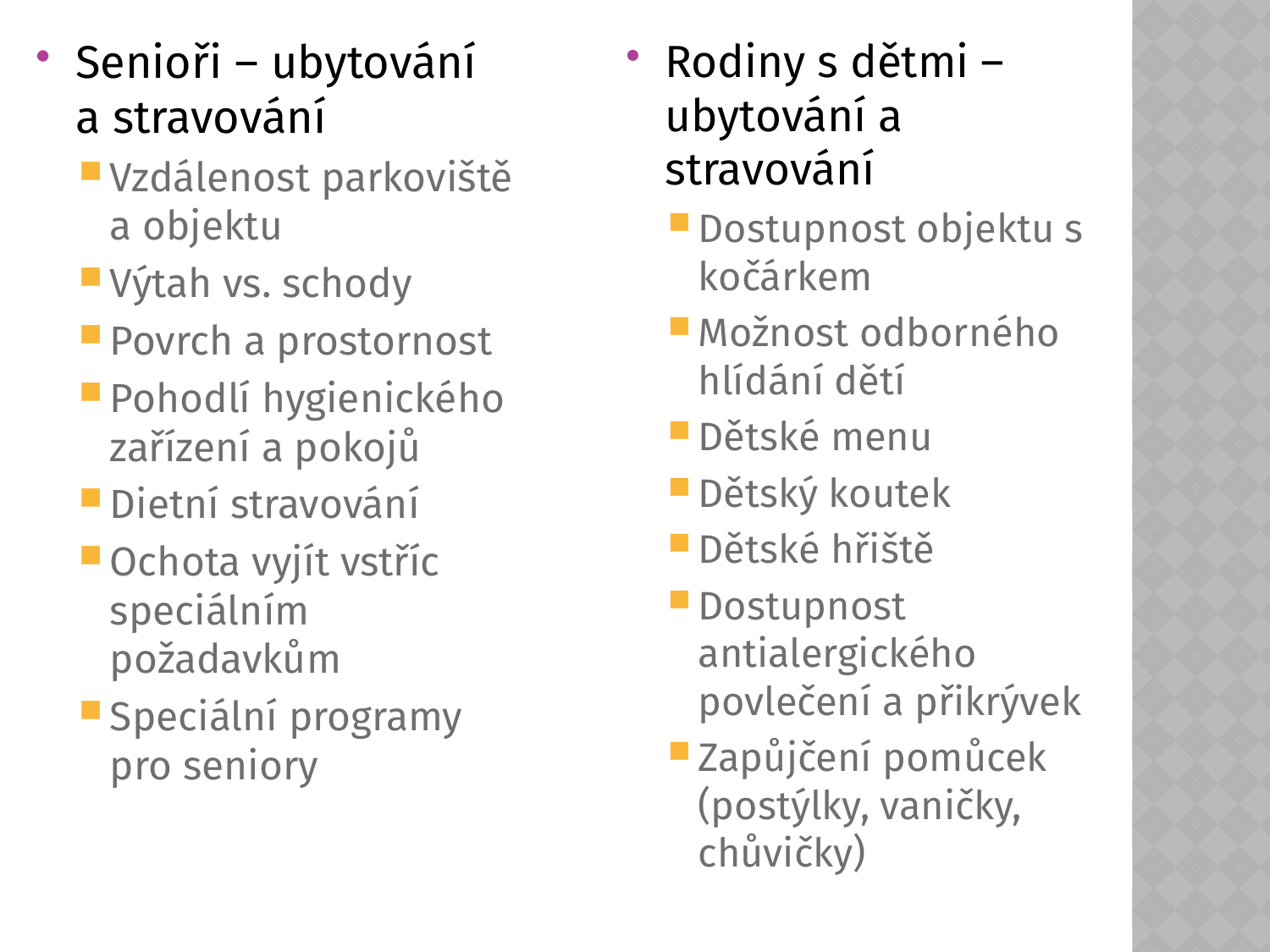

Senioři – ubytování a stravování
Vzdálenost parkoviště a objektu
Výtah vs. schody
Povrch a prostornost
Pohodlí hygienického zařízení a pokojů
Dietní stravování
Ochota vyjít vstříc speciálním požadavkům
Speciální programy pro seniory

Rodiny s dětmi – ubytování a stravování
Dostupnost objektu s kočárkem
Možnost odborného hlídání dětí
Dětské menu
Dětský koutek
Dětské hřiště
Dostupnost antialergického povlečení a přikrývek
Zapůjčení pomůcek (postýlky, vaničky, chůvičky)